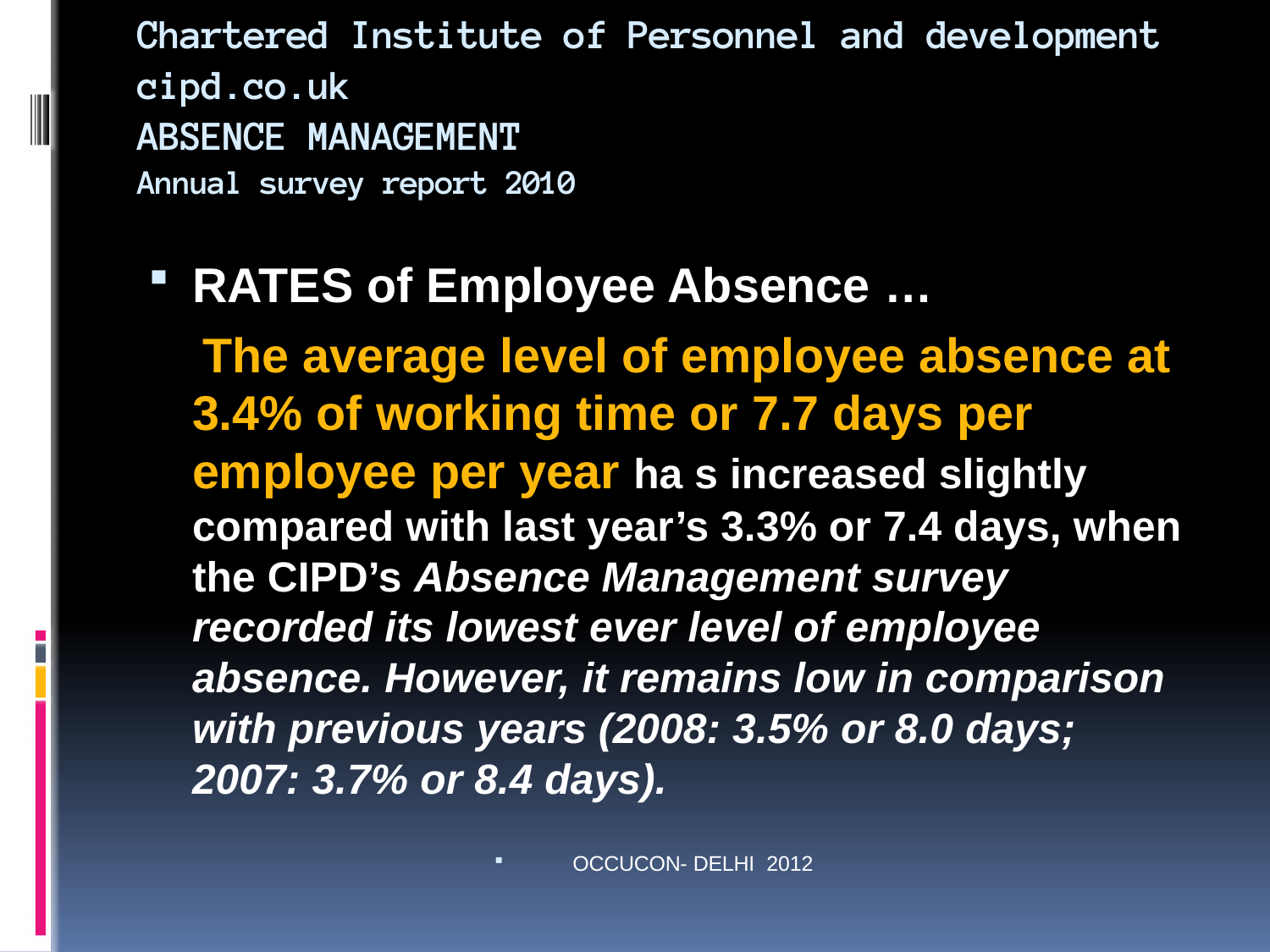

# Chartered Institute of Personnel and development cipd.co.uk ABSENCE MANAGEMENT Annual survey report 2010
RATES of Employee Absence …
    The average level of employee absence at 3.4% of working time or 7.7 days per employee per year ha s increased slightly compared with last year’s 3.3% or 7.4 days, when the CIPD’s Absence Management survey recorded its lowest ever level of employee absence. However, it remains low in comparison with previous years (2008: 3.5% or 8.0 days; 2007: 3.7% or 8.4 days).

OCCUCON- DELHI  2012